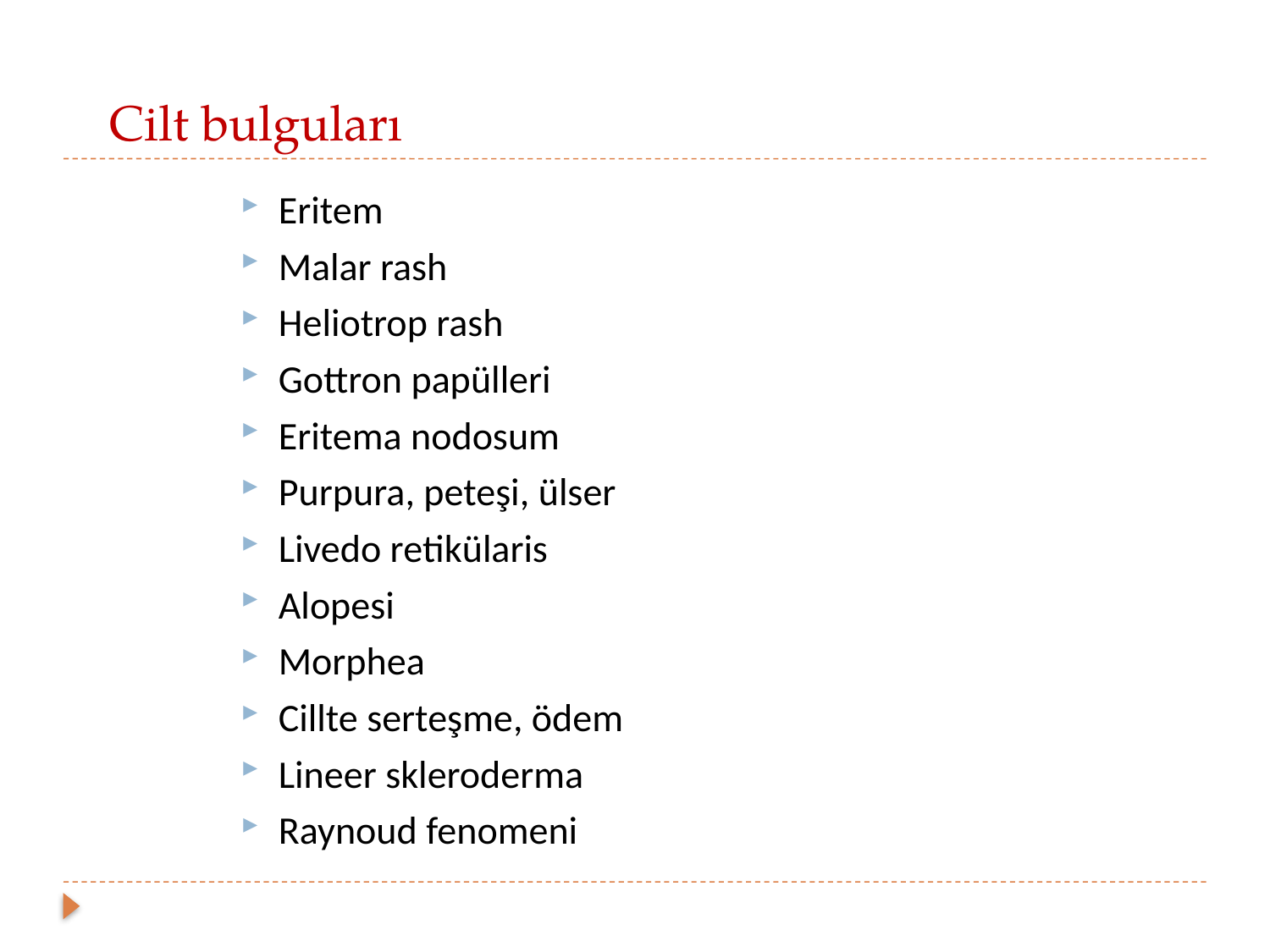

# Cilt bulguları
Eritem
Malar rash
Heliotrop rash
Gottron papülleri
Eritema nodosum
Purpura, peteşi, ülser
Livedo retikülaris
Alopesi
Morphea
Cillte serteşme, ödem
Lineer skleroderma
Raynoud fenomeni